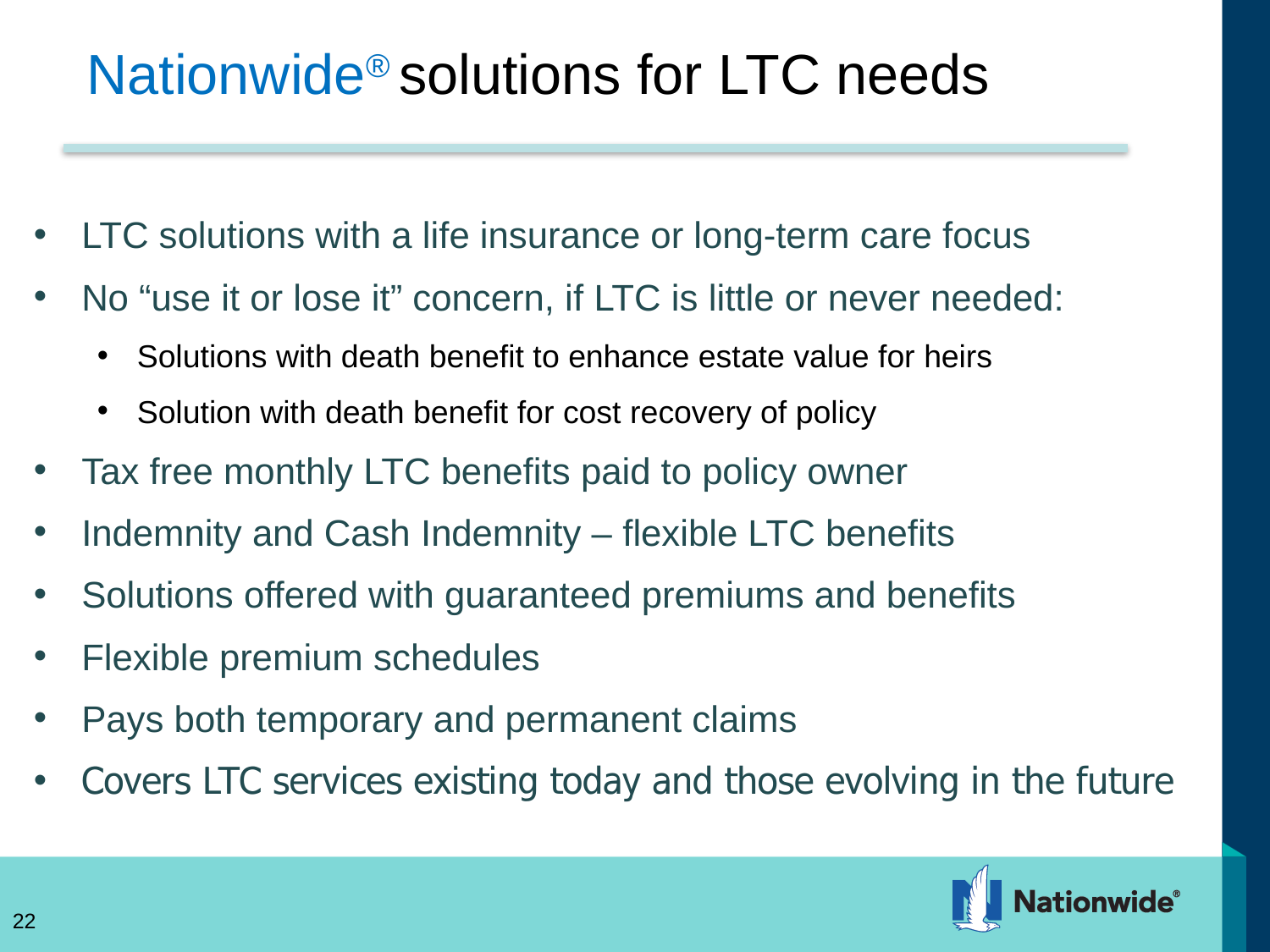

# Nationwide® solutions for LTC needs
LTC solutions with a life insurance or long-term care focus
No “use it or lose it” concern, if LTC is little or never needed:
Solutions with death benefit to enhance estate value for heirs
Solution with death benefit for cost recovery of policy
Tax free monthly LTC benefits paid to policy owner
Indemnity and Cash Indemnity – flexible LTC benefits
Solutions offered with guaranteed premiums and benefits
Flexible premium schedules
Pays both temporary and permanent claims
Covers LTC services existing today and those evolving in the future

22